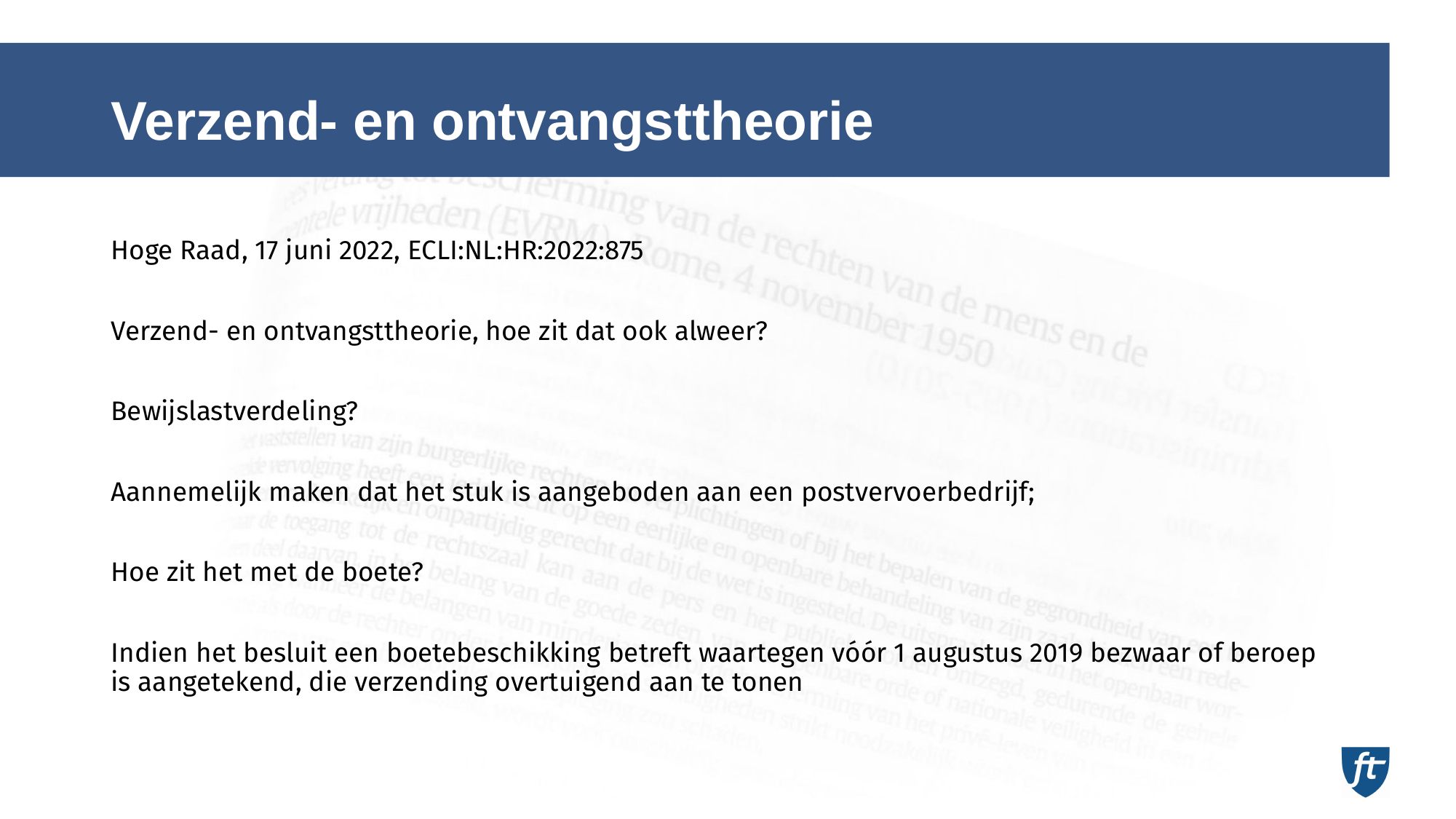

# Verzend- en ontvangsttheorie
Hoge Raad, 17 juni 2022, ECLI:NL:HR:2022:875

Verzend- en ontvangsttheorie, hoe zit dat ook alweer?

Bewijslastverdeling?

Aannemelijk maken dat het stuk is aangeboden aan een postvervoerbedrijf;

Hoe zit het met de boete?

Indien het besluit een boetebeschikking betreft waartegen vóór 1 augustus 2019 bezwaar of beroep is aangetekend, die verzending overtuigend aan te tonen